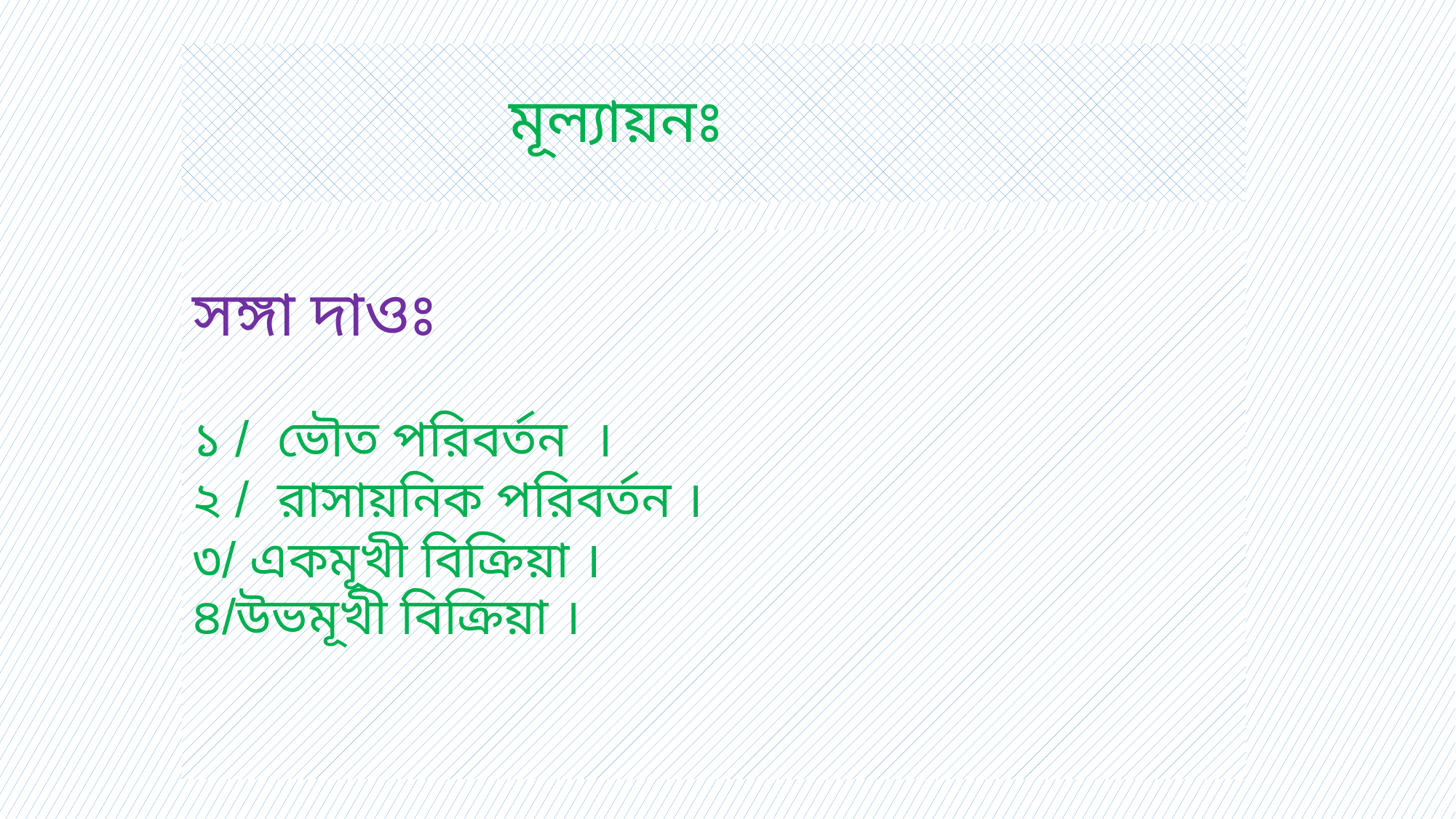

# মূল্যায়নঃ

সঙ্গা দাওঃ

১ /  ভৌত পরিবর্তন  ।
২ /  রাসায়নিক পরিবর্তন ।
৩/ একমূখী বিক্রিয়া ।
৪/উভমূখী বিক্রিয়া ।